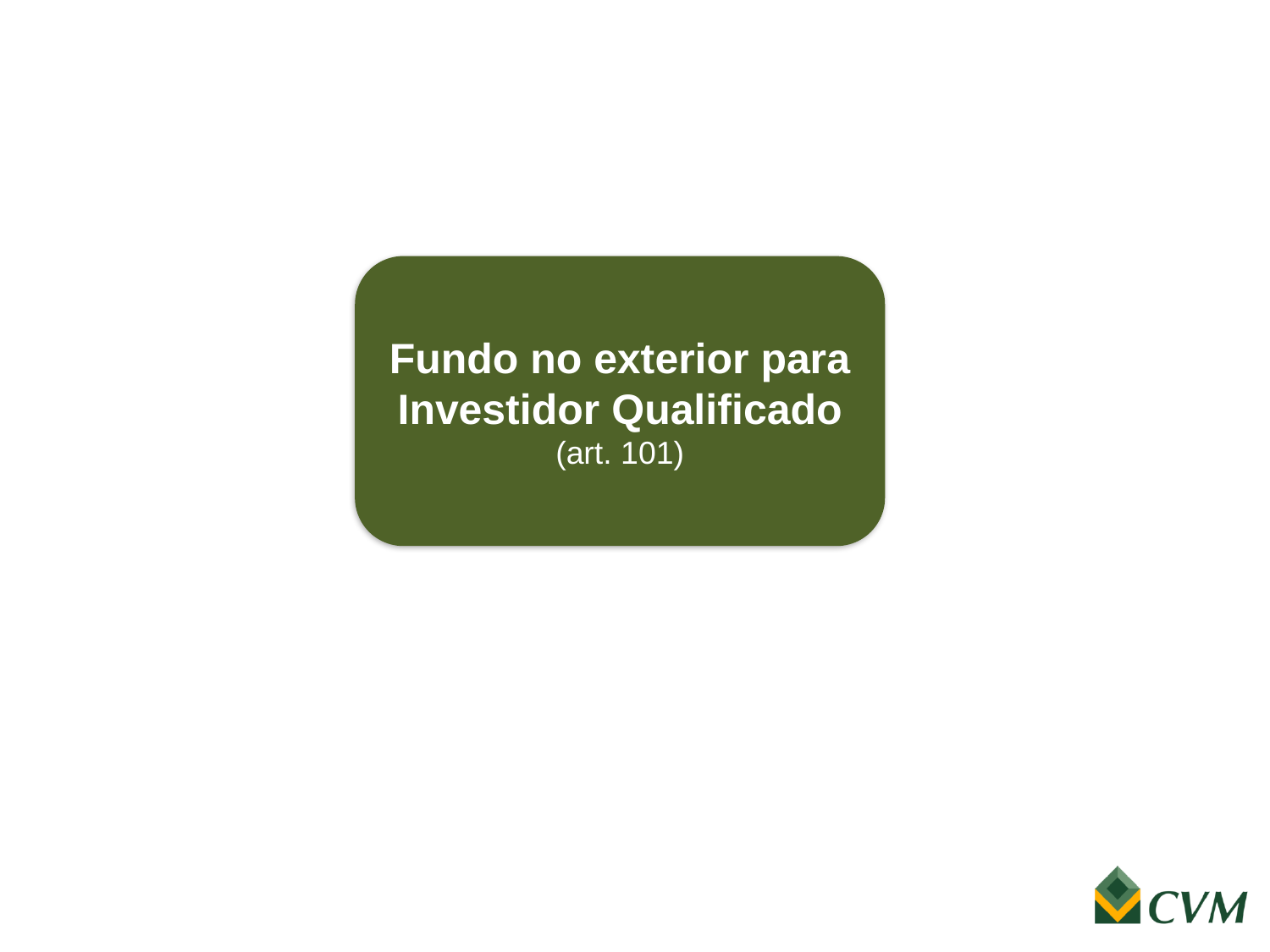

Fundo no exterior para Investidor Qualificado
(art. 101)